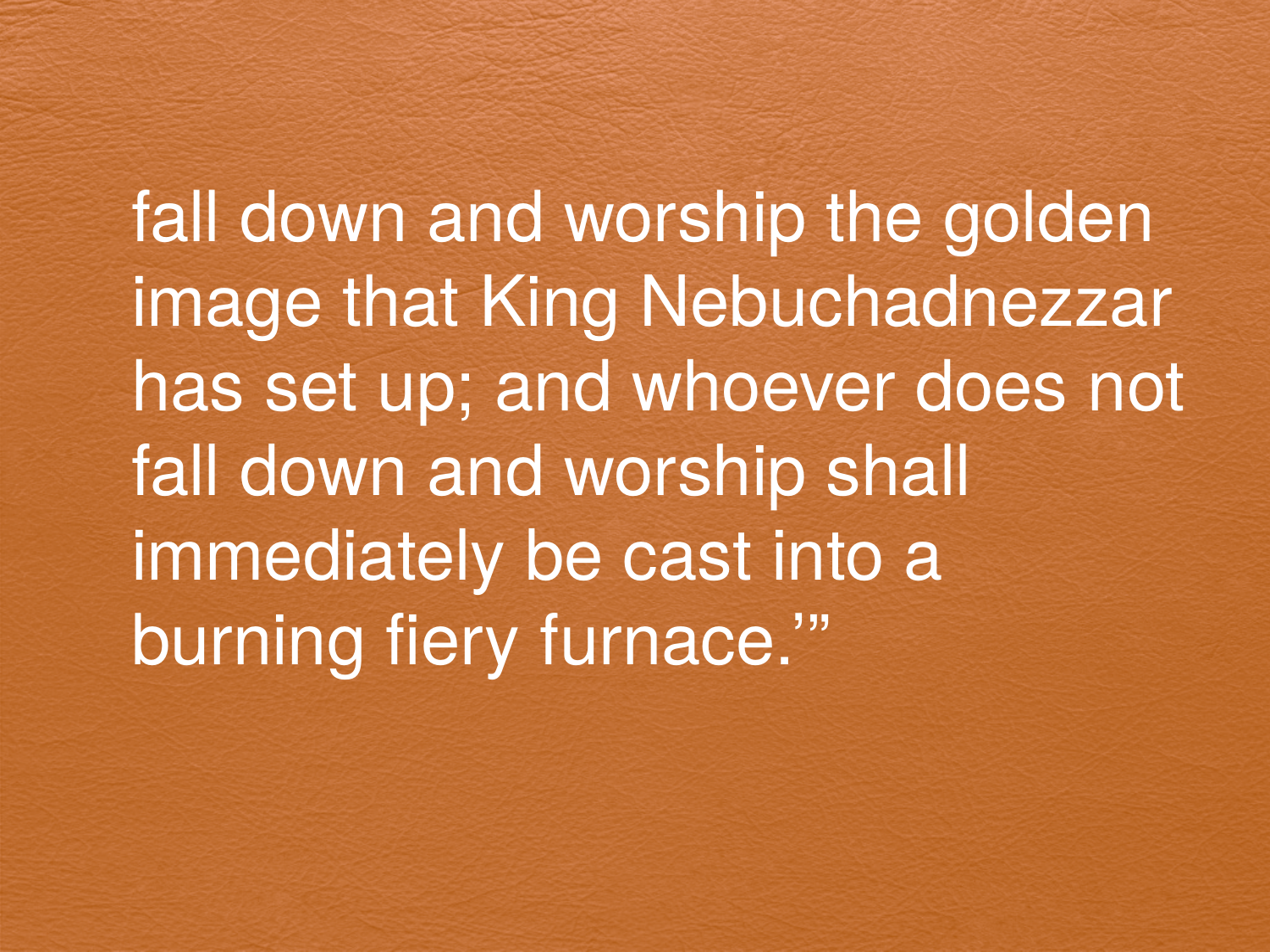

#
fall down and worship the golden
image that King Nebuchadnezzar
has set up; and whoever does not
fall down and worship shall
immediately be cast into a
burning fiery furnace.’”